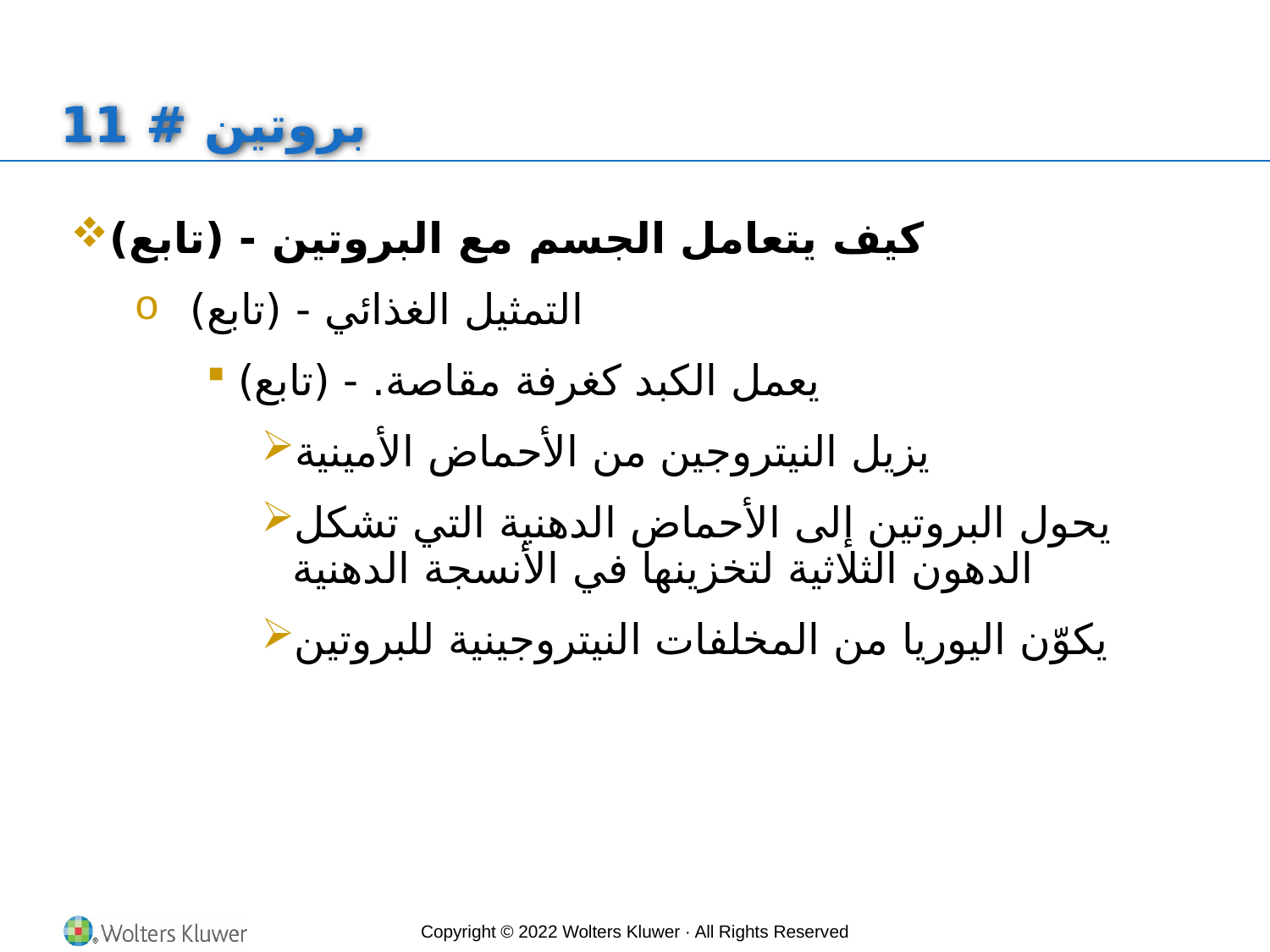

# بروتين # 11
كيف يتعامل الجسم مع البروتين - (تابع)
التمثيل الغذائي - (تابع)
يعمل الكبد كغرفة مقاصة. - (تابع)
يزيل النيتروجين من الأحماض الأمينية
يحول البروتين إلى الأحماض الدهنية التي تشكل الدهون الثلاثية لتخزينها في الأنسجة الدهنية
يكوّن اليوريا من المخلفات النيتروجينية للبروتين